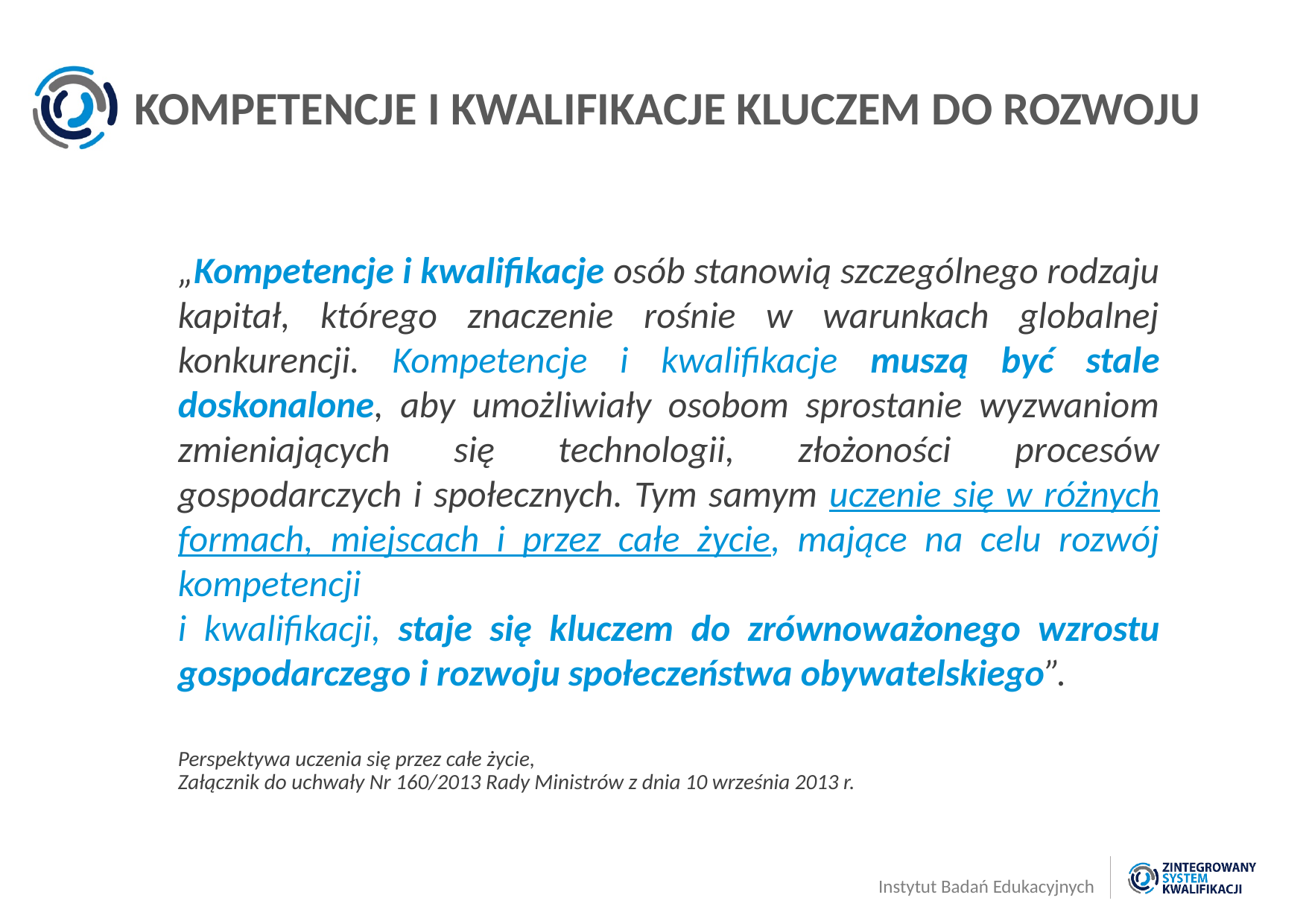

# KOMPETENCJE I KWALIFIKACJE KLUCZEM DO ROZWOJU
„Kompetencje i kwalifikacje osób stanowią szczególnego rodzaju kapitał, którego znaczenie rośnie w warunkach globalnej konkurencji. Kompetencje i kwalifikacje muszą być stale doskonalone, aby umożliwiały osobom sprostanie wyzwaniom zmieniających się technologii, złożoności procesów gospodarczych i społecznych. Tym samym uczenie się w różnych formach, miejscach i przez całe życie, mające na celu rozwój kompetencji
i kwalifikacji, staje się kluczem do zrównoważonego wzrostu gospodarczego i rozwoju społeczeństwa obywatelskiego”.

Perspektywa uczenia się przez całe życie,
Załącznik do uchwały Nr 160/2013 Rady Ministrów z dnia 10 września 2013 r.